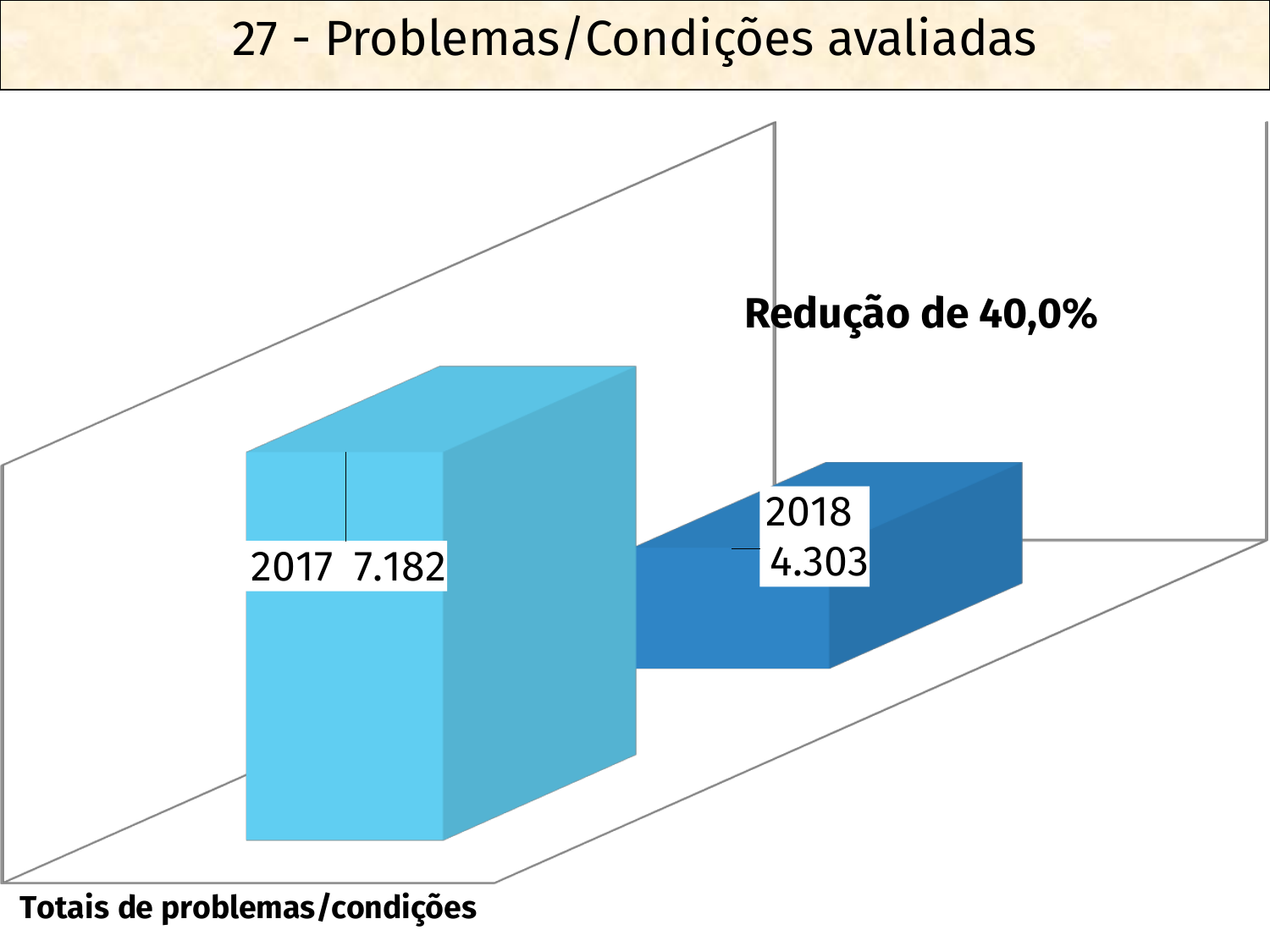

# 27 - Problemas/Condições avaliadas

[unsupported chart]

Redução de 40,0%